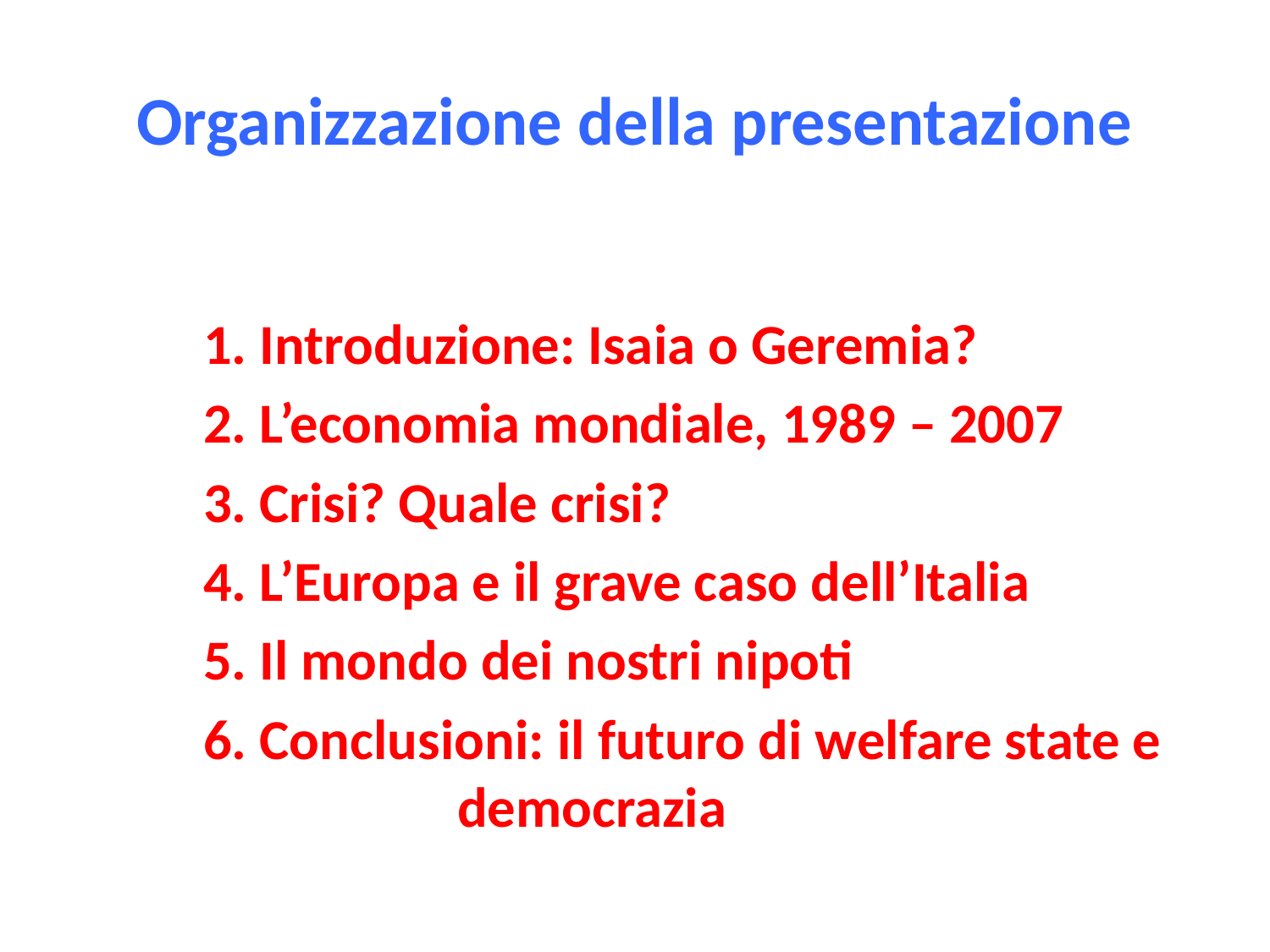

# Organizzazione della presentazione

	1. Introduzione: Isaia o Geremia?
	2. L’economia mondiale, 1989 – 2007
	3. Crisi? Quale crisi?
	4. L’Europa e il grave caso dell’Italia
	5. Il mondo dei nostri nipoti
 	6. Conclusioni: il futuro di welfare state e 			democrazia